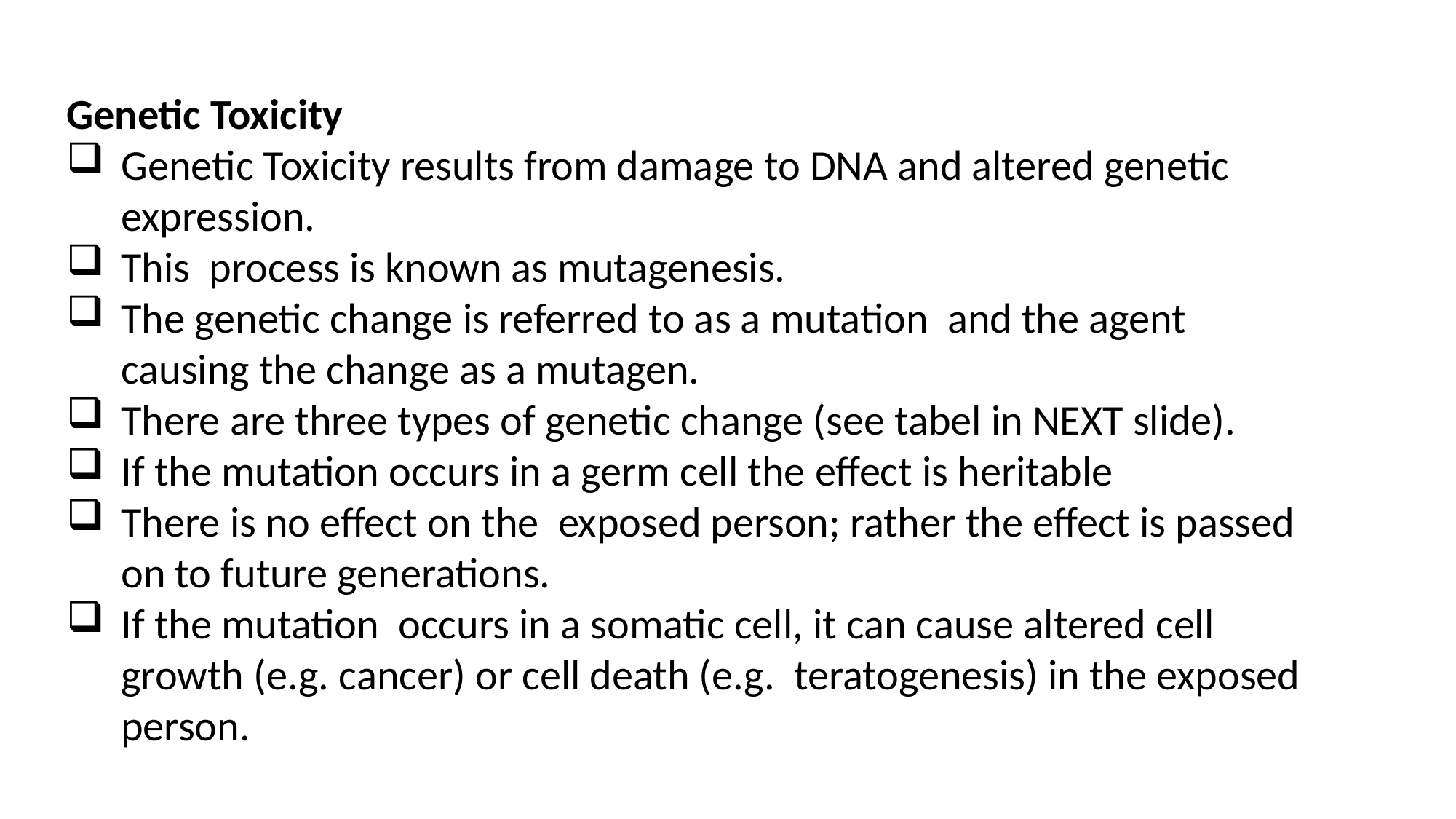

Genetic Toxicity
Genetic Toxicity results from damage to DNA and altered genetic expression.
This  process is known as mutagenesis.
The genetic change is referred to as a mutation  and the agent causing the change as a mutagen.
There are three types of genetic change (see tabel in NEXT slide).
If the mutation occurs in a germ cell the effect is heritable
There is no effect on the  exposed person; rather the effect is passed on to future generations.
If the mutation  occurs in a somatic cell, it can cause altered cell growth (e.g. cancer) or cell death (e.g.  teratogenesis) in the exposed person.